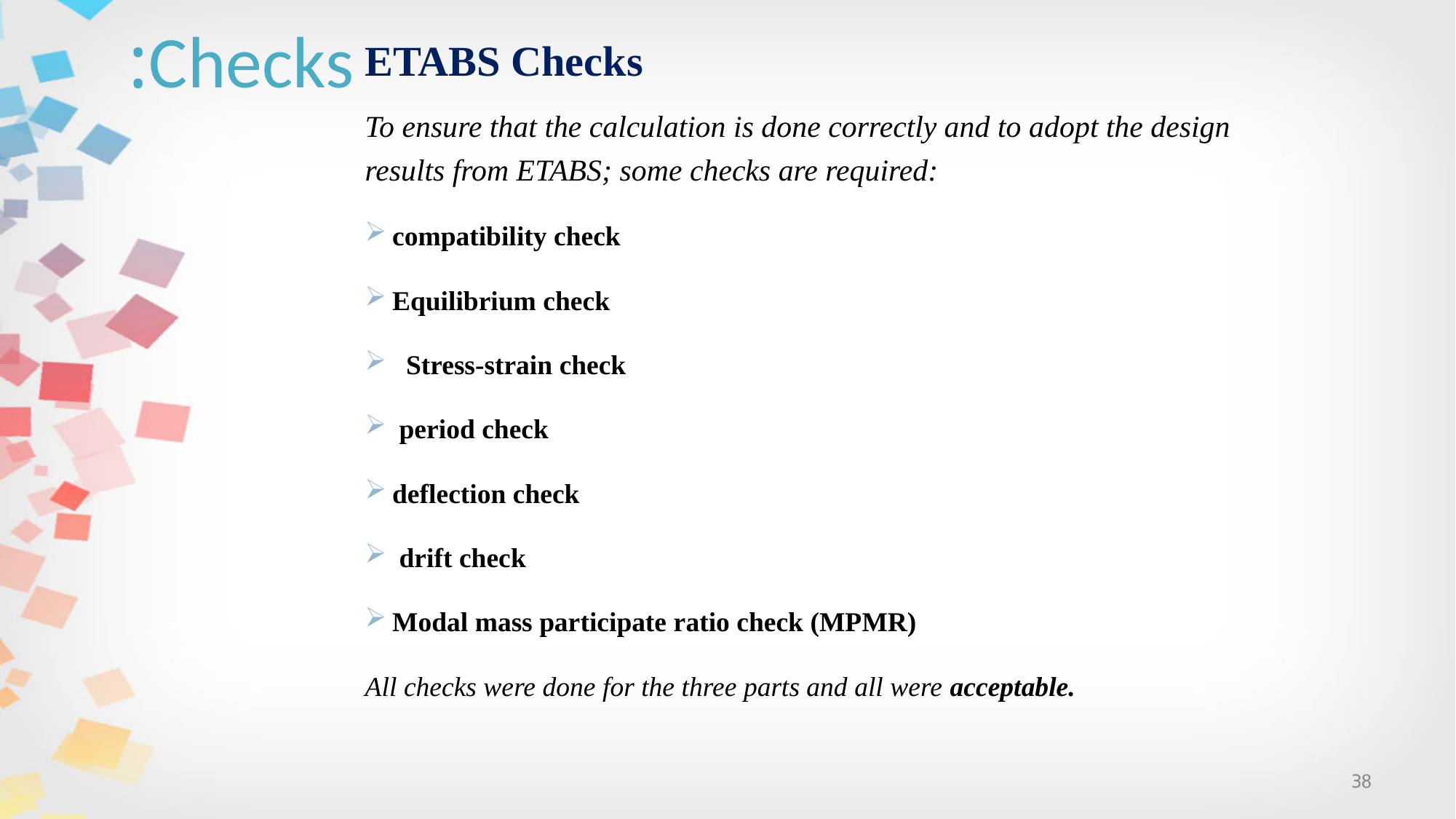

Checks:
ETABS Checks
To ensure that the calculation is done correctly and to adopt the design results from ETABS; some checks are required:
compatibility check
Equilibrium check
 Stress-strain check
 period check
deflection check
 drift check
Modal mass participate ratio check (MPMR)
All checks were done for the three parts and all were acceptable.
38